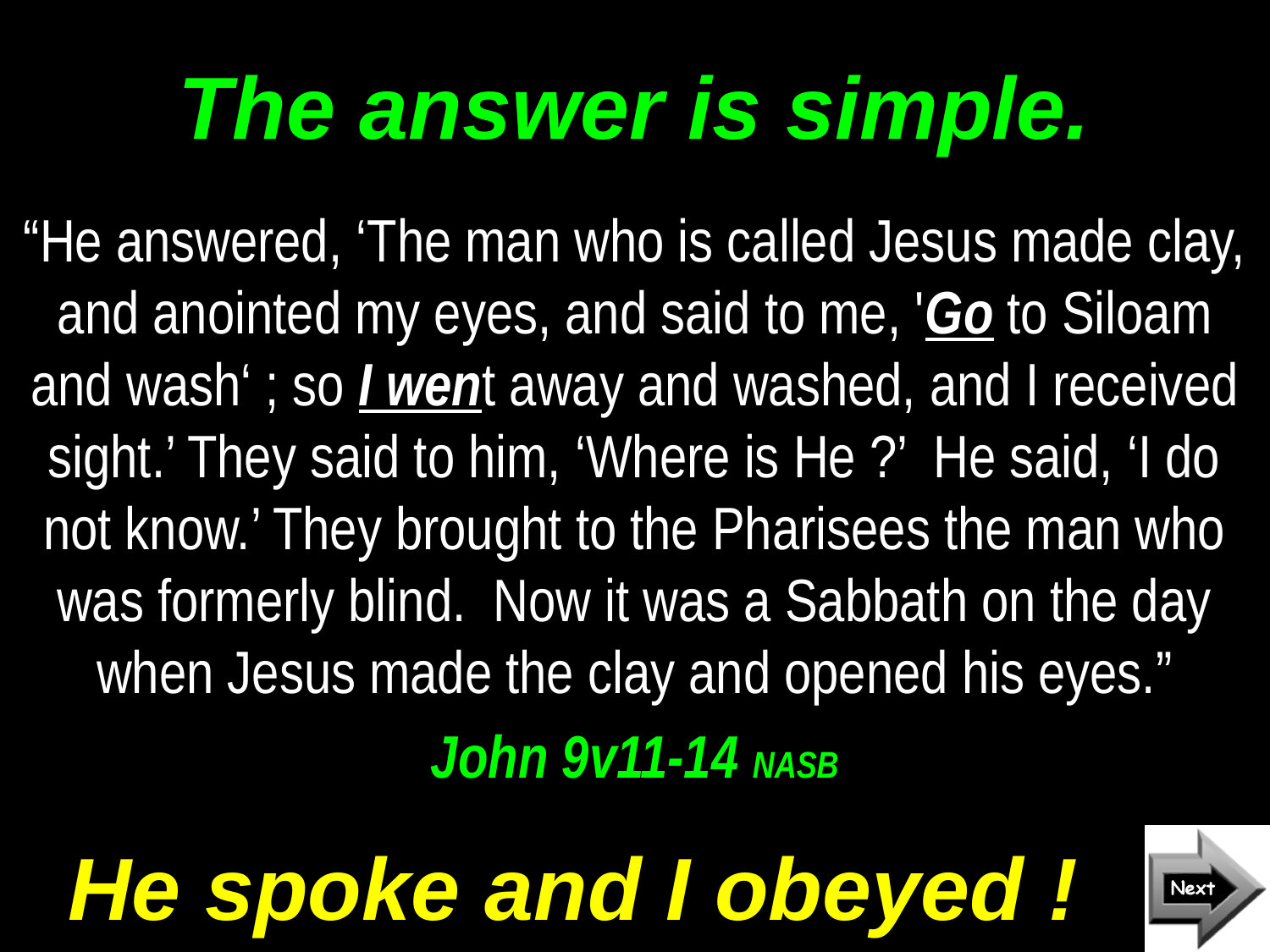

# The answer is simple.
“He answered, ‘The man who is called Jesus made clay, and anointed my eyes, and said to me, 'Go to Siloam and wash‘ ; so I went away and washed, and I received sight.’ They said to him, ‘Where is He ?’  He said, ‘I do not know.’ They brought to the Pharisees the man who was formerly blind.  Now it was a Sabbath on the day when Jesus made the clay and opened his eyes.”
John 9v11-14 NASB
He spoke and I obeyed !